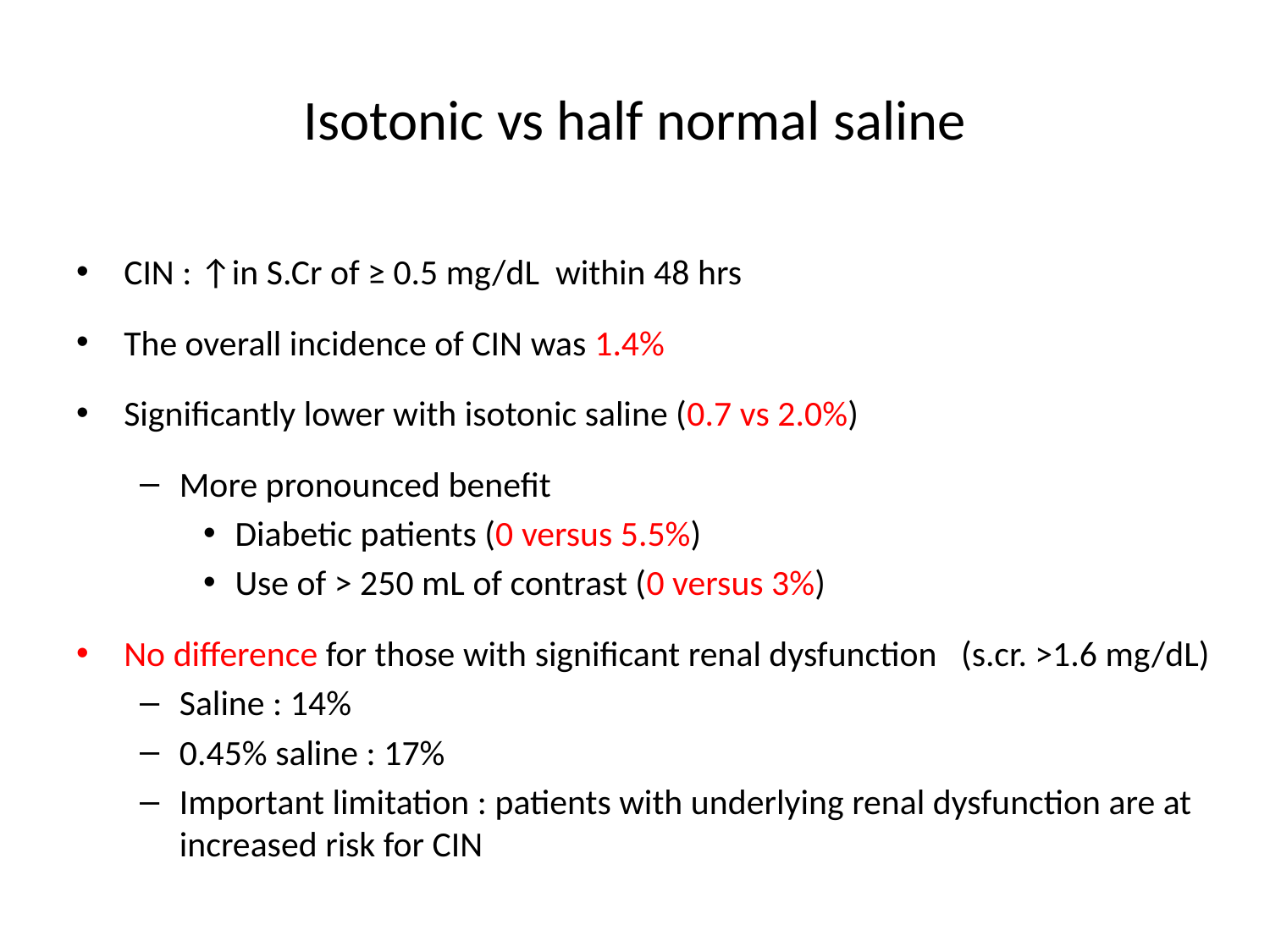

# Isotonic vs half normal saline
CIN : ↑in S.Cr of ≥ 0.5 mg/dL  within 48 hrs
The overall incidence of CIN was 1.4%
Significantly lower with isotonic saline (0.7 vs 2.0%)
More pronounced benefit
Diabetic patients (0 versus 5.5%)
Use of > 250 mL of contrast (0 versus 3%)
No difference for those with significant renal dysfunction   (s.cr. >1.6 mg/dL)
Saline : 14%
0.45% saline : 17%
Important limitation : patients with underlying renal dysfunction are at increased risk for CIN